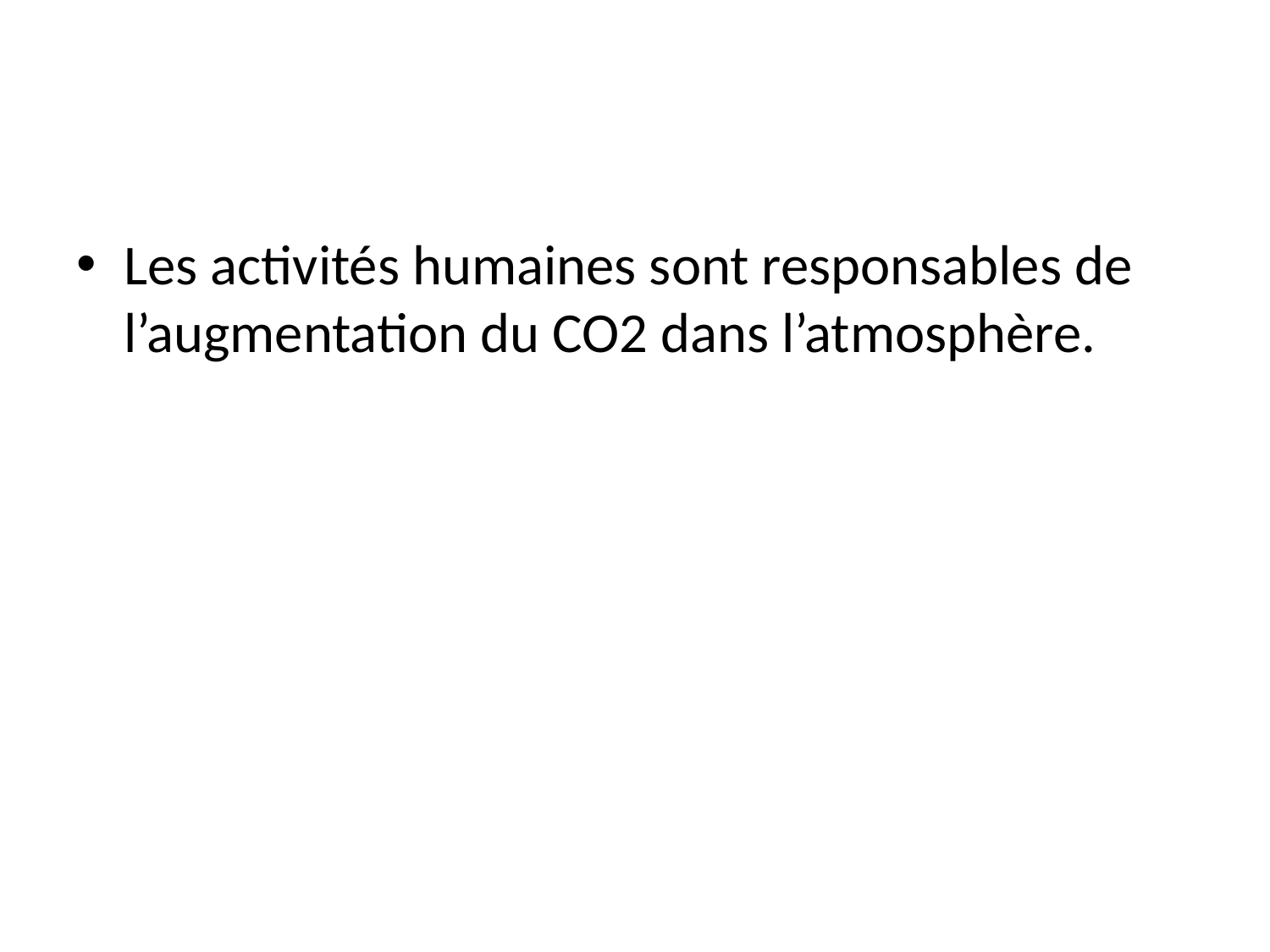

#
Les activités humaines sont responsables de l’augmentation du CO2 dans l’atmosphère.